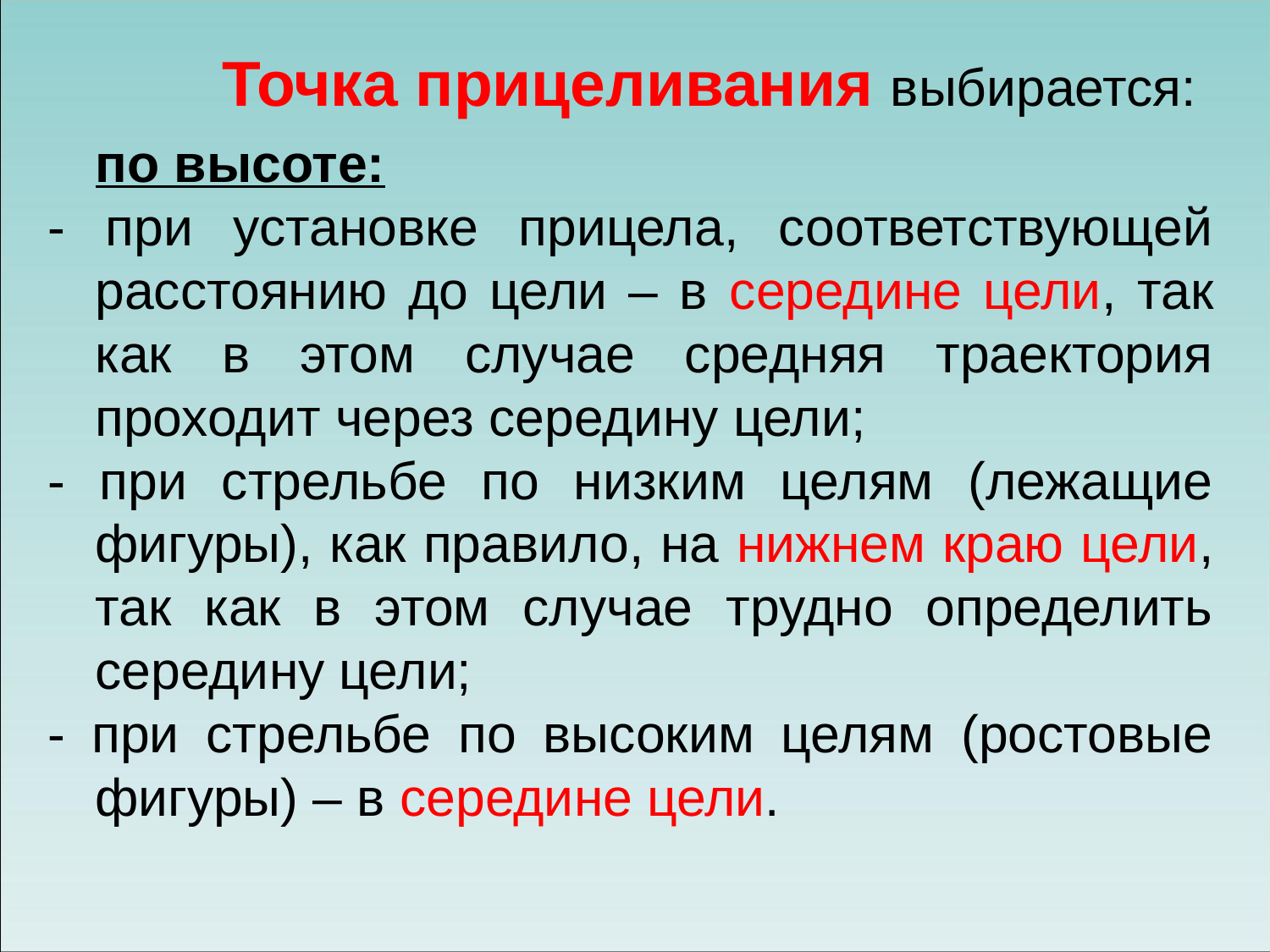

Точка прицеливания выбирается:
	по высоте:
- при установке прицела, соответствующей расстоянию до цели – в середине цели, так как в этом случае средняя траектория проходит через середину цели;
- при стрельбе по низким целям (лежащие фигуры), как правило, на нижнем краю цели, так как в этом случае трудно определить середину цели;
- при стрельбе по высоким целям (ростовые фигуры) – в середине цели.